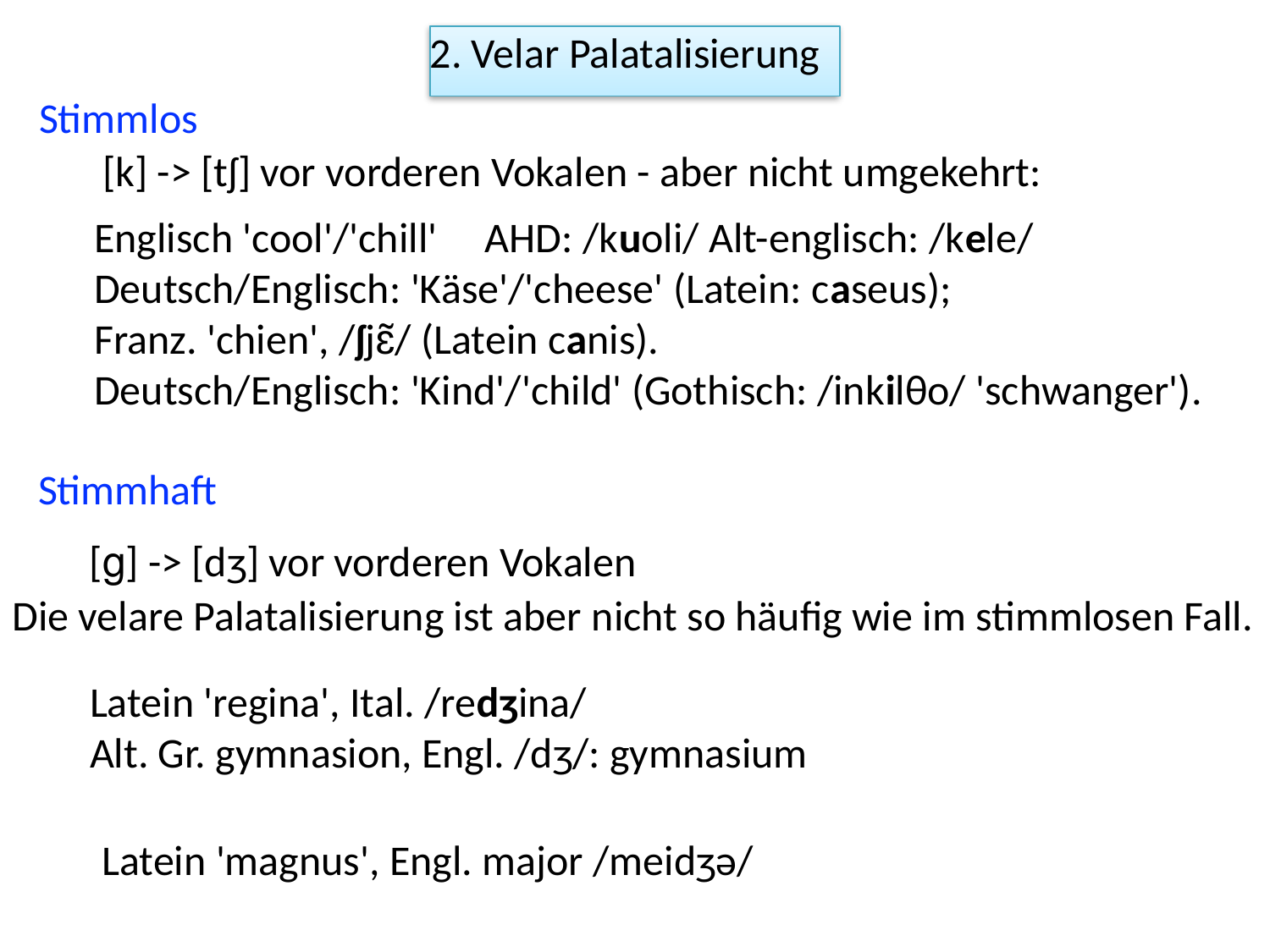

2. Velar Palatalisierung
Stimmlos
[k] -> [tʃ] vor vorderen Vokalen - aber nicht umgekehrt:
Englisch 'cool'/'chill'     AHD: /kuoli/ Alt-englisch: /kele/
Deutsch/Englisch: 'Käse'/'cheese' (Latein: caseus);
Franz. 'chien', /ʃjɛ̃/ (Latein canis).
Deutsch/Englisch: 'Kind'/'child' (Gothisch: /inkilθo/ 'schwanger').
Stimmhaft
[g] -> [dʒ] vor vorderen Vokalen
Die velare Palatalisierung ist aber nicht so häufig wie im stimmlosen Fall.
Latein 'regina', Ital. /redʒina/
Alt. Gr. gymnasion, Engl. /dʒ/: gymnasium
Latein 'magnus', Engl. major /meidʒə/